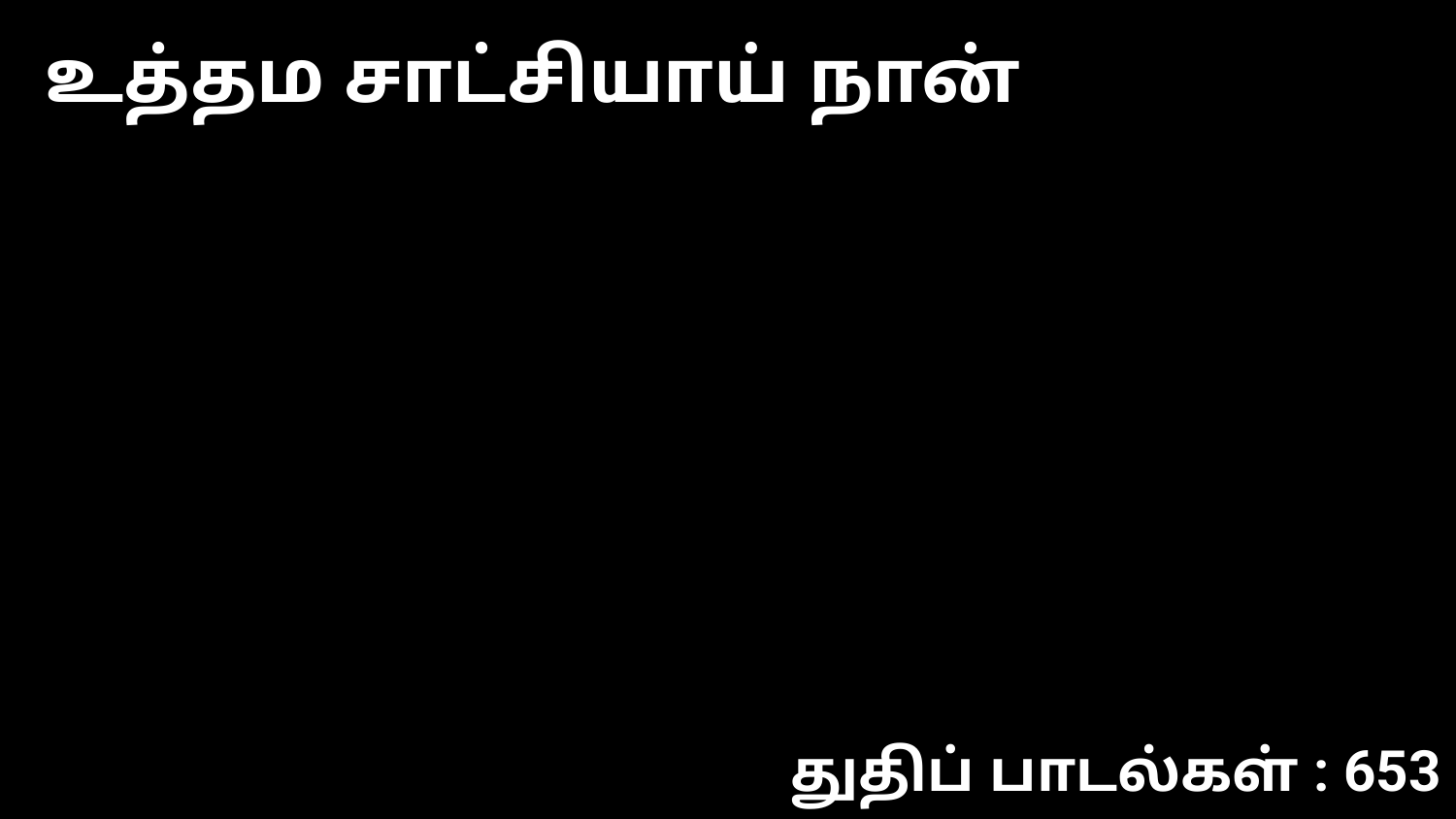

உத்தம சாட்சியாய் நான்
துதிப் பாடல்கள் : 653